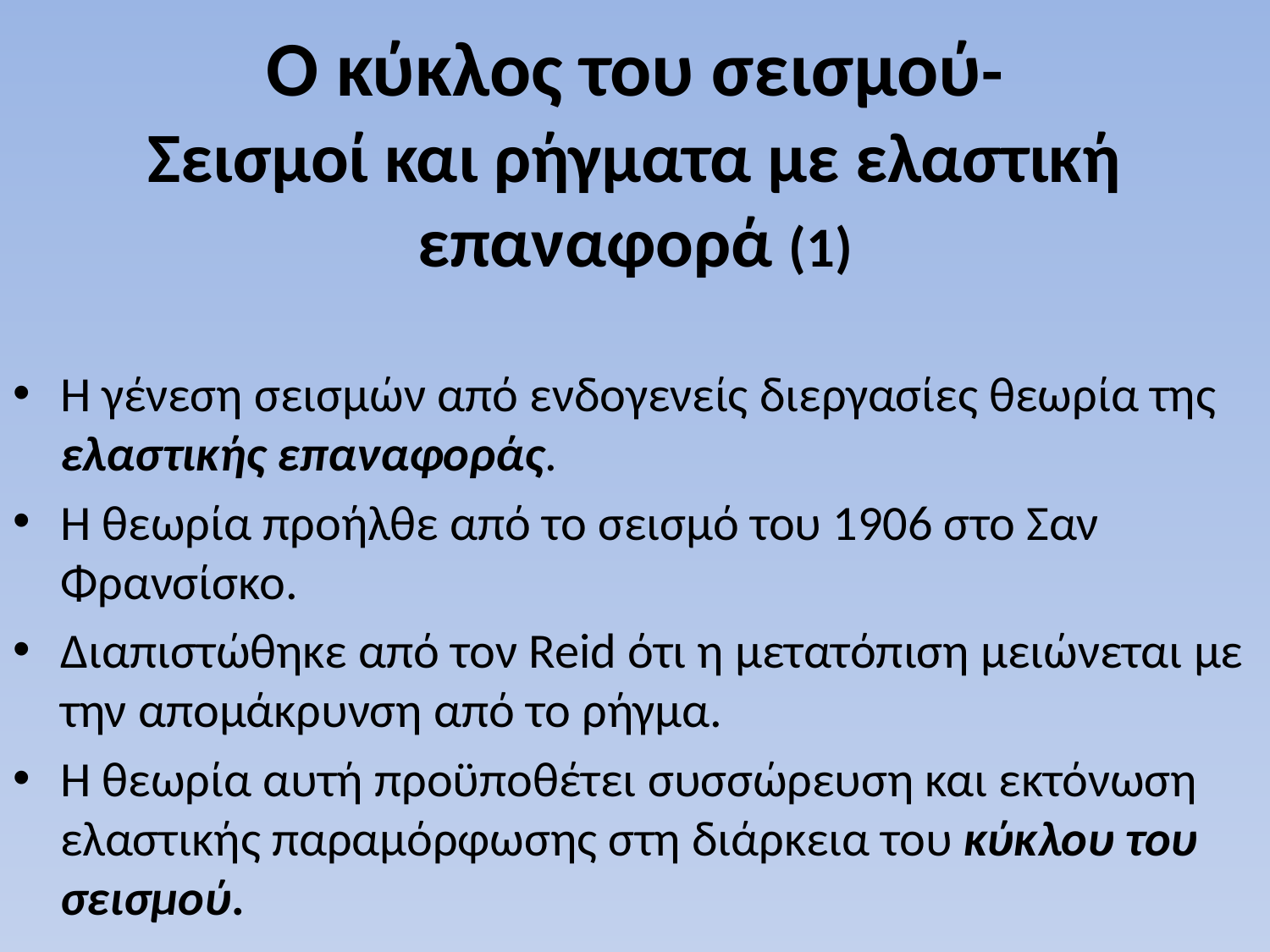

# Ο κύκλος του σεισμού- Σεισμοί και ρήγματα με ελαστική επαναφορά (1)
Η γένεση σεισμών από ενδογενείς διεργασίες θεωρία της ελαστικής επαναφοράς.
Η θεωρία προήλθε από το σεισμό του 1906 στο Σαν Φρανσίσκο.
Διαπιστώθηκε από τον Reid ότι η μετατόπιση μειώνεται με την απομάκρυνση από το ρήγμα.
Η θεωρία αυτή προϋποθέτει συσσώρευση και εκτόνωση ελαστικής παραμόρφωσης στη διάρκεια του κύκλου του σεισμού.